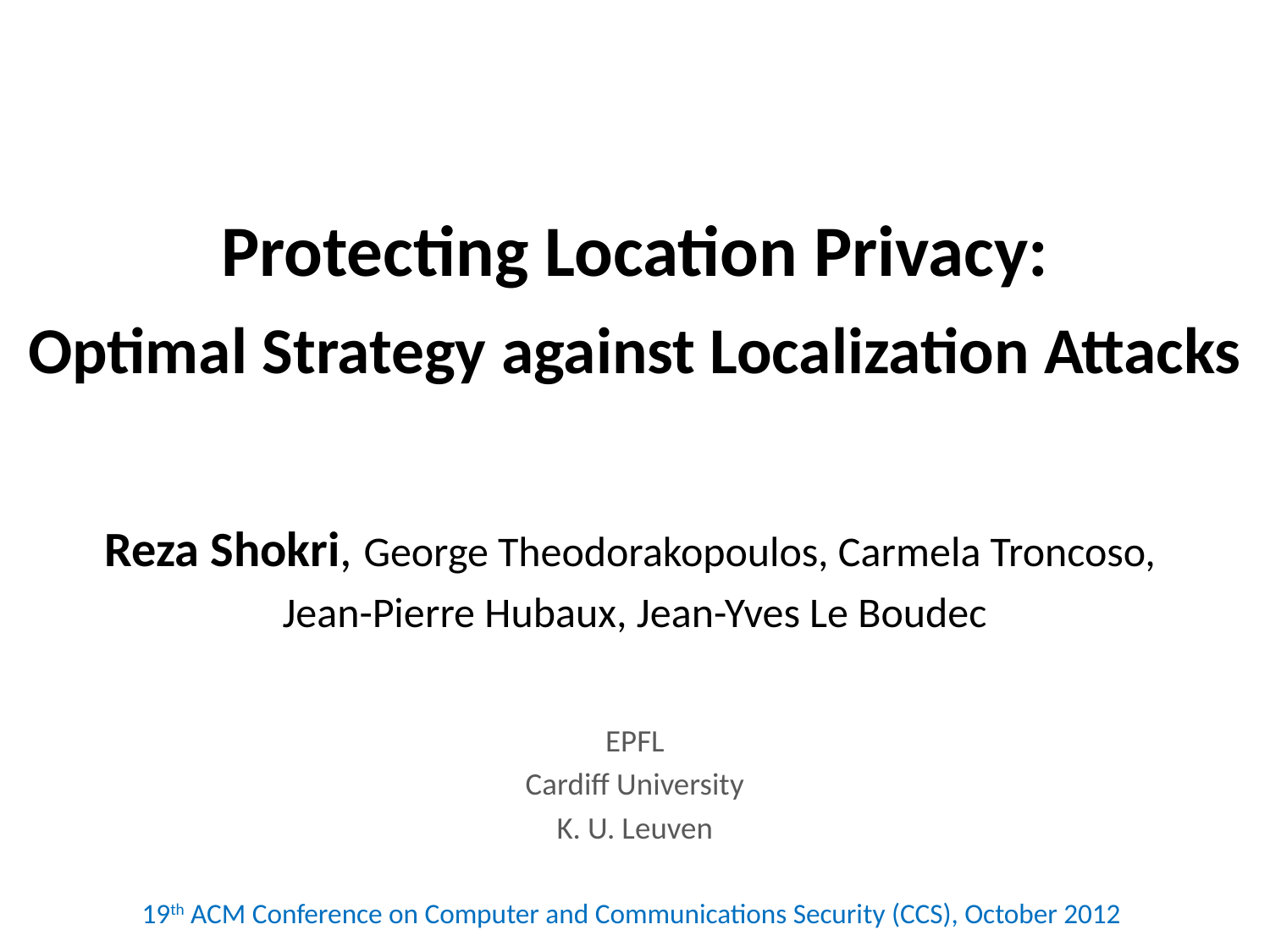

# Protecting Location Privacy: Optimal Strategy against Localization Attacks
Reza Shokri, George Theodorakopoulos, Carmela Troncoso,
Jean-Pierre Hubaux, Jean-Yves Le Boudec
EPFL
Cardiff University
K. U. Leuven
19th ACM Conference on Computer and Communications Security (CCS), October 2012